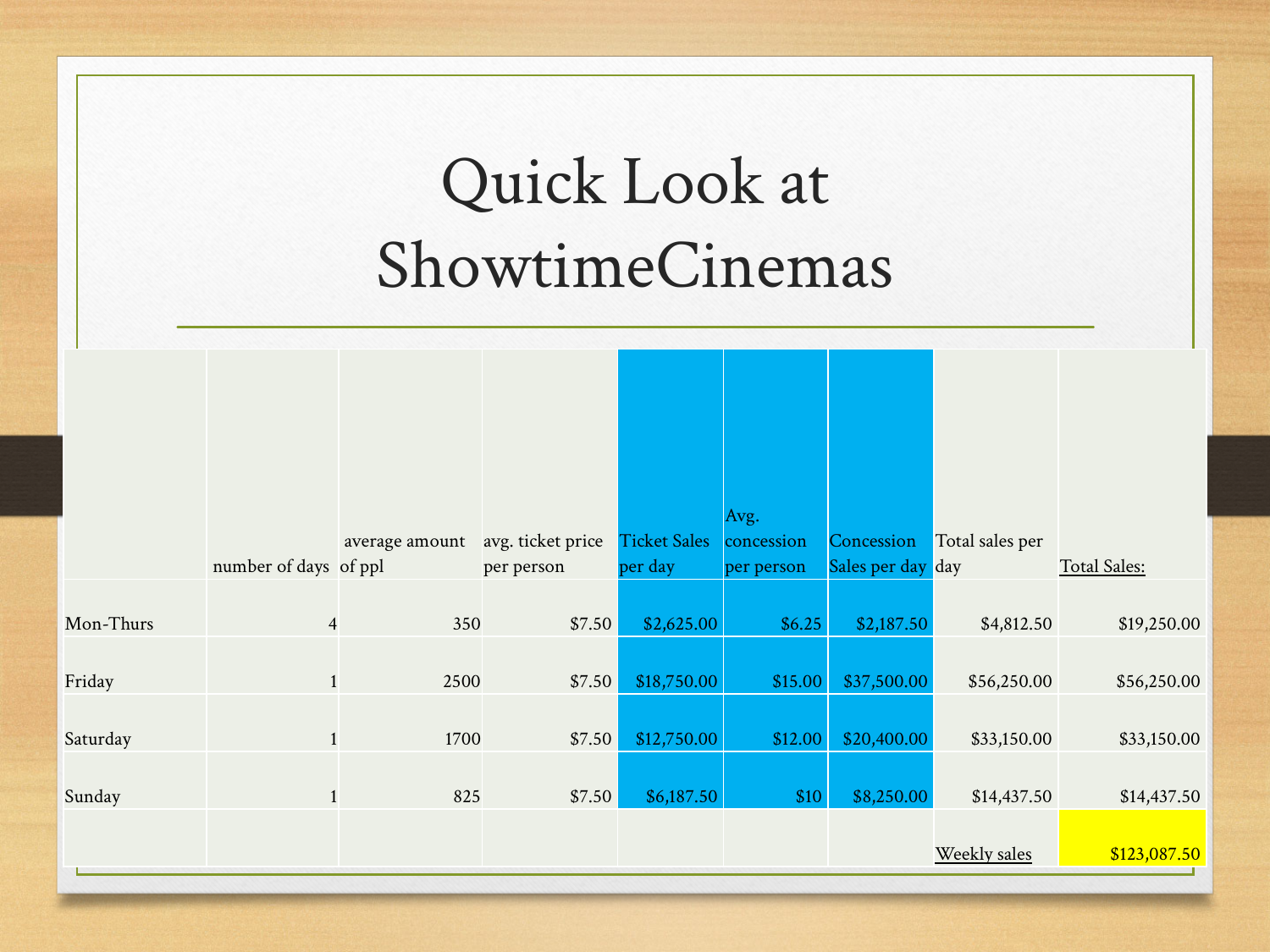

# Quick Look at ShowtimeCinemas
|  | number of days | average amount of ppl | avg. ticket price per person | Ticket Sales per day | Avg. concession per person | Concession Sales per day | Total sales per day | Total Sales: |
| --- | --- | --- | --- | --- | --- | --- | --- | --- |
| Mon-Thurs | 4 | 350 | $7.50 | $2,625.00 | $6.25 | $2,187.50 | $4,812.50 | $19,250.00 |
| Friday | 1 | 2500 | $7.50 | $18,750.00 | $15.00 | $37,500.00 | $56,250.00 | $56,250.00 |
| Saturday | 1 | 1700 | $7.50 | $12,750.00 | $12.00 | $20,400.00 | $33,150.00 | $33,150.00 |
| Sunday | 1 | 825 | $7.50 | $6,187.50 | $10 | $8,250.00 | $14,437.50 | $14,437.50 |
|  |  |  |  |  |  |  | Weekly sales | $123,087.50 |